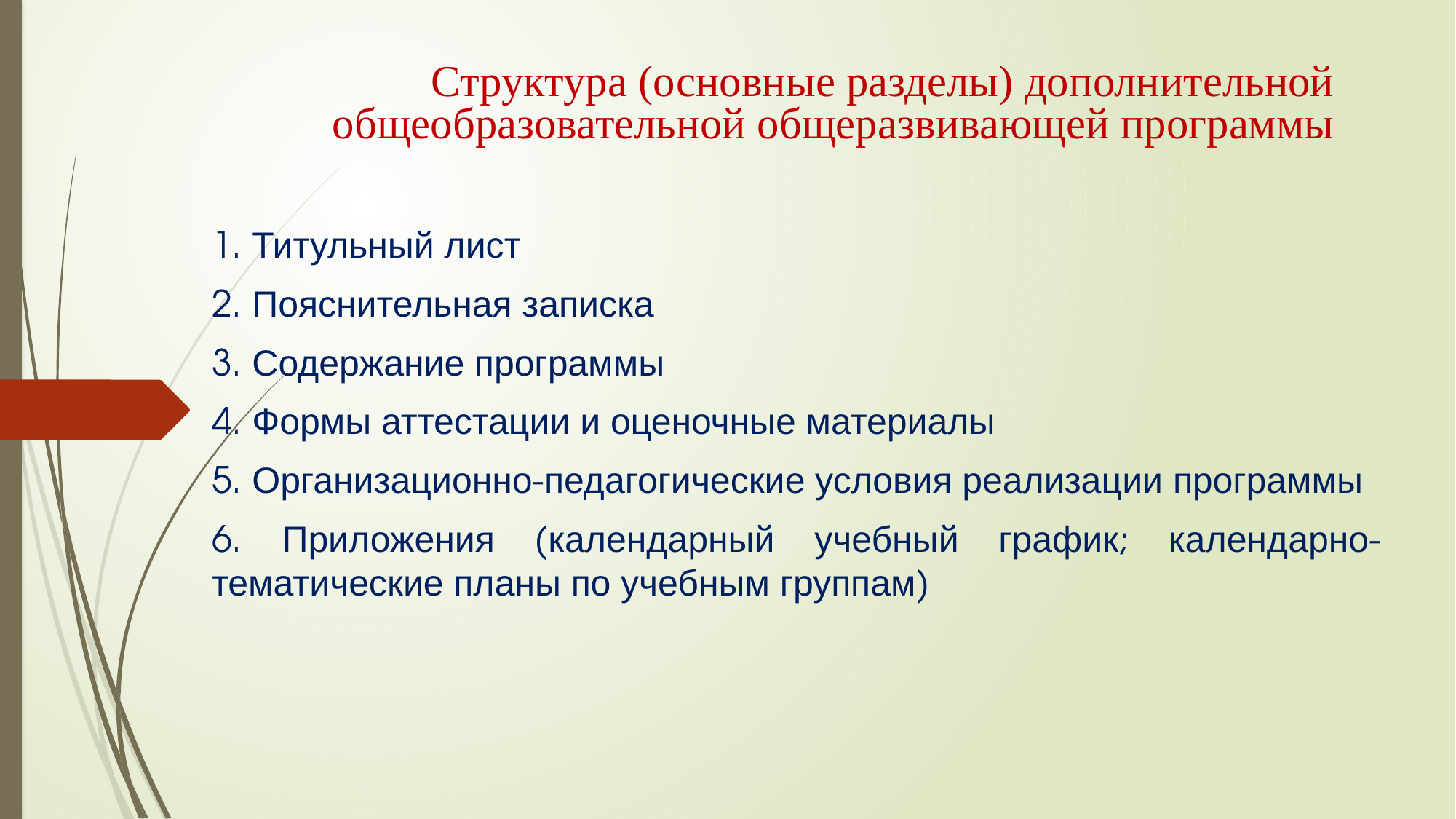

# Структура (основные разделы) дополнительной общеобразовательной общеразвивающей программы
1. Титульный лист
2. Пояснительная записка
3. Содержание программы
4. Формы аттестации и оценочные материалы
5. Организационно-педагогические условия реализации программы
6. Приложения (календарный учебный график; календарно-тематические планы по учебным группам)